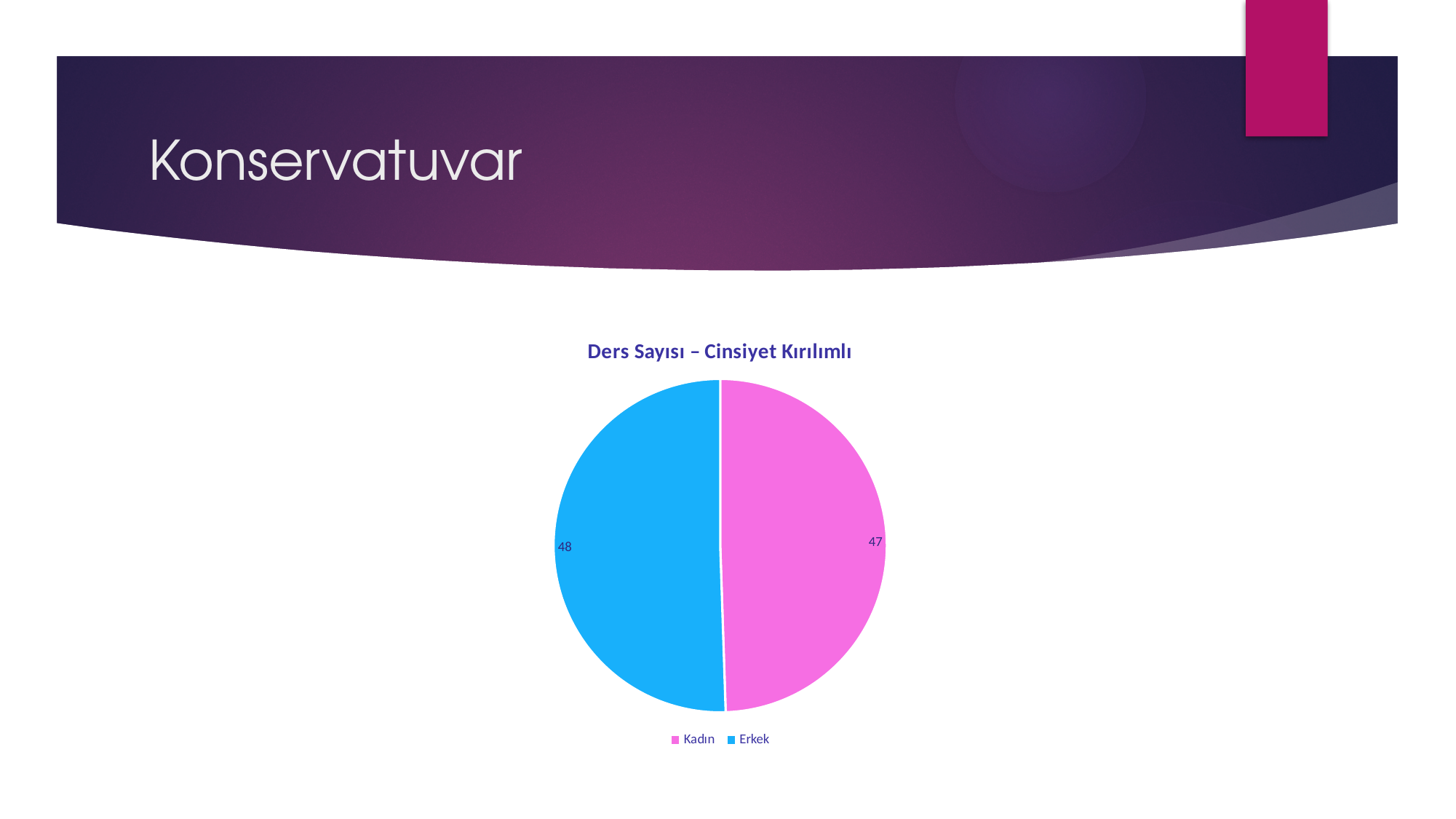

# Konservatuvar

### Chart: Ders Sayısı – Cinsiyet Kırılımlı

| Category | Satışlar |
|---|---|
| Kadın  | 47.0 |
| Erkek | 48.0 |